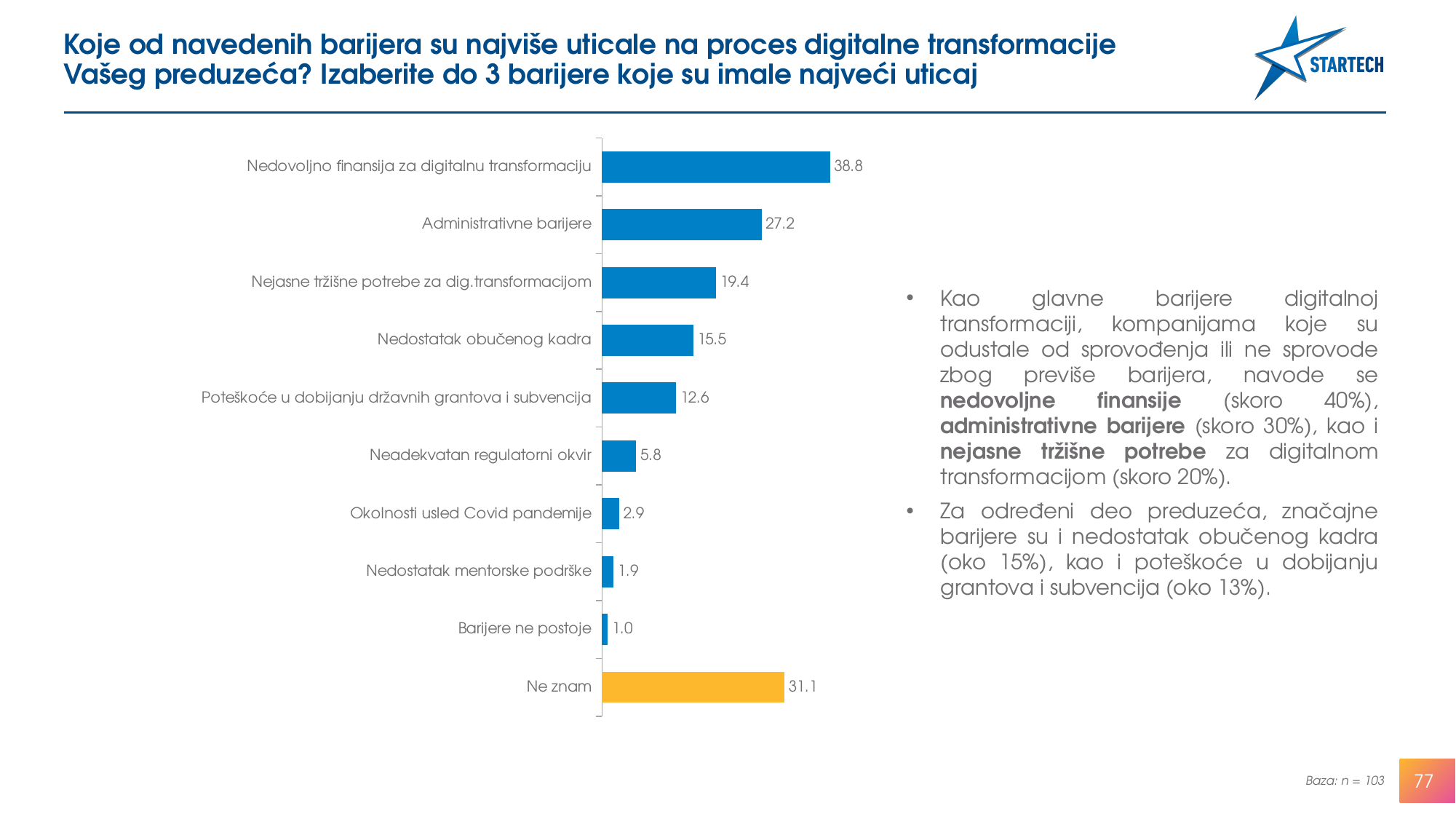

Koje od navedenih barijera su najviše uticale na proces digitalne transformacije
Vašeg preduzeća? Izaberite do 3 barijere koje su imale najveći uticaj

### Chart

| Category | 1 |
|---|---|
| Nedovoljno finansija za digitalnu transformaciju | 38.83495145631056 |
| Administrativne barijere | 27.184466019417503 |
| Nejasne tržišne potrebe za dig.transformacijom | 19.41747572815534 |
| Nedostatak obučenog kadra | 15.53398058252427 |
| Poteškoće u dobijanju državnih grantova i subvencija | 12.62135922330097 |
| Neadekvatan regulatorni okvir | 5.825242718446602 |
| Okolnosti usled Covid pandemije | 2.9126213592232975 |
| Nedostatak mentorske podrške | 1.9417475728155356 |
| Barijere ne postoje | 0.9708737864077669 |
| Ne znam | 31.0679611650486 |
Kao glavne barijere digitalnoj transformaciji, kompanijama koje su odustale od sprovođenja ili ne sprovode zbog previše barijera, navode se nedovoljne finansije (skoro 40%), administrativne barijere (skoro 30%), kao i nejasne tržišne potrebe za digitalnom transformacijom (skoro 20%).
Za određeni deo preduzeća, značajne barijere su i nedostatak obučenog kadra (oko 15%), kao i poteškoće u dobijanju grantova i subvencija (oko 13%).
77
Baza: n = 103